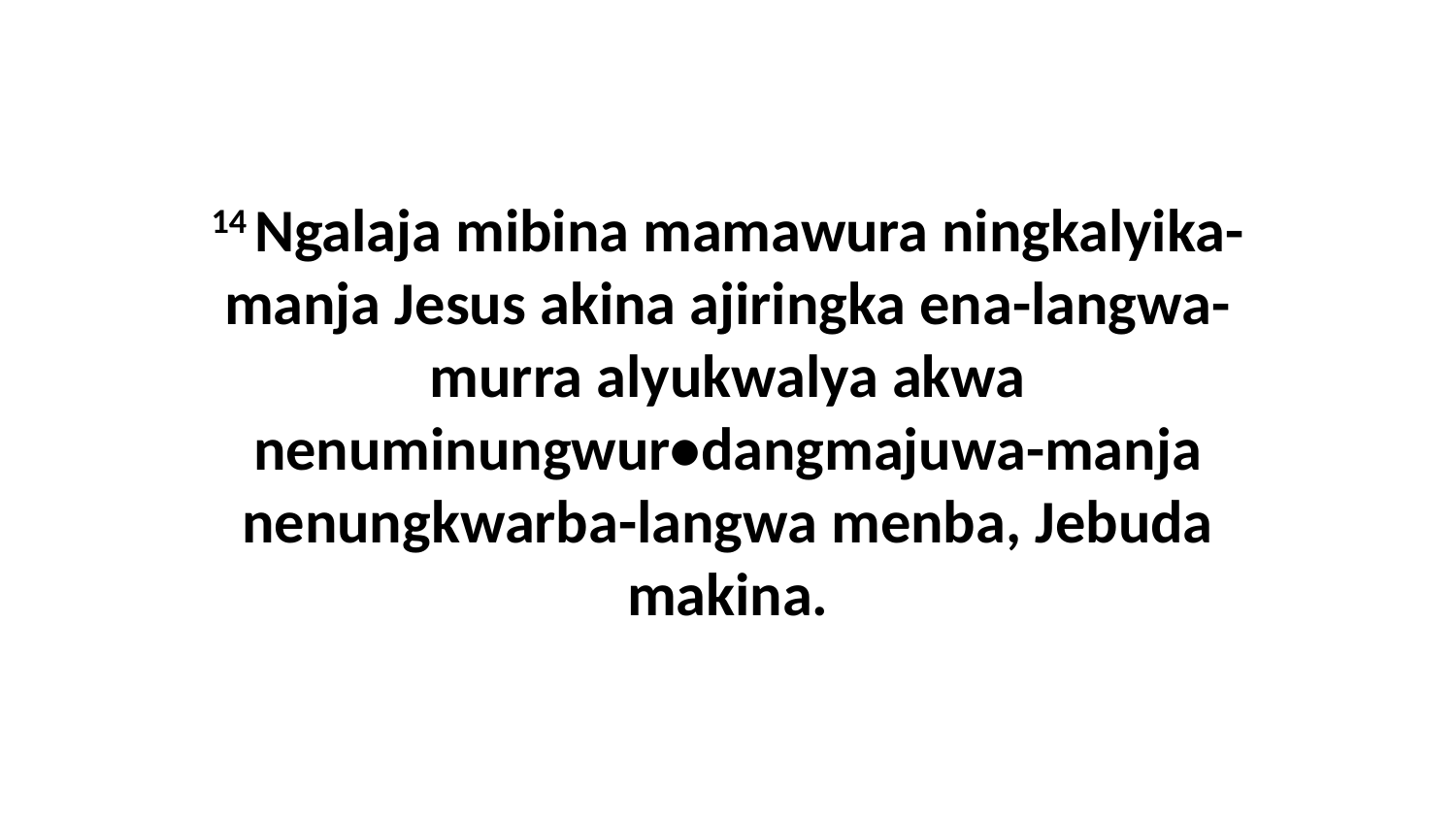

14 Ngalaja mibina mamawura ningkalyika-manja Jesus akina ajiringka ena-langwa-murra alyukwalya akwa nenuminungwur•dangmajuwa-manja nenungkwarba-langwa menba, Jebuda makina.